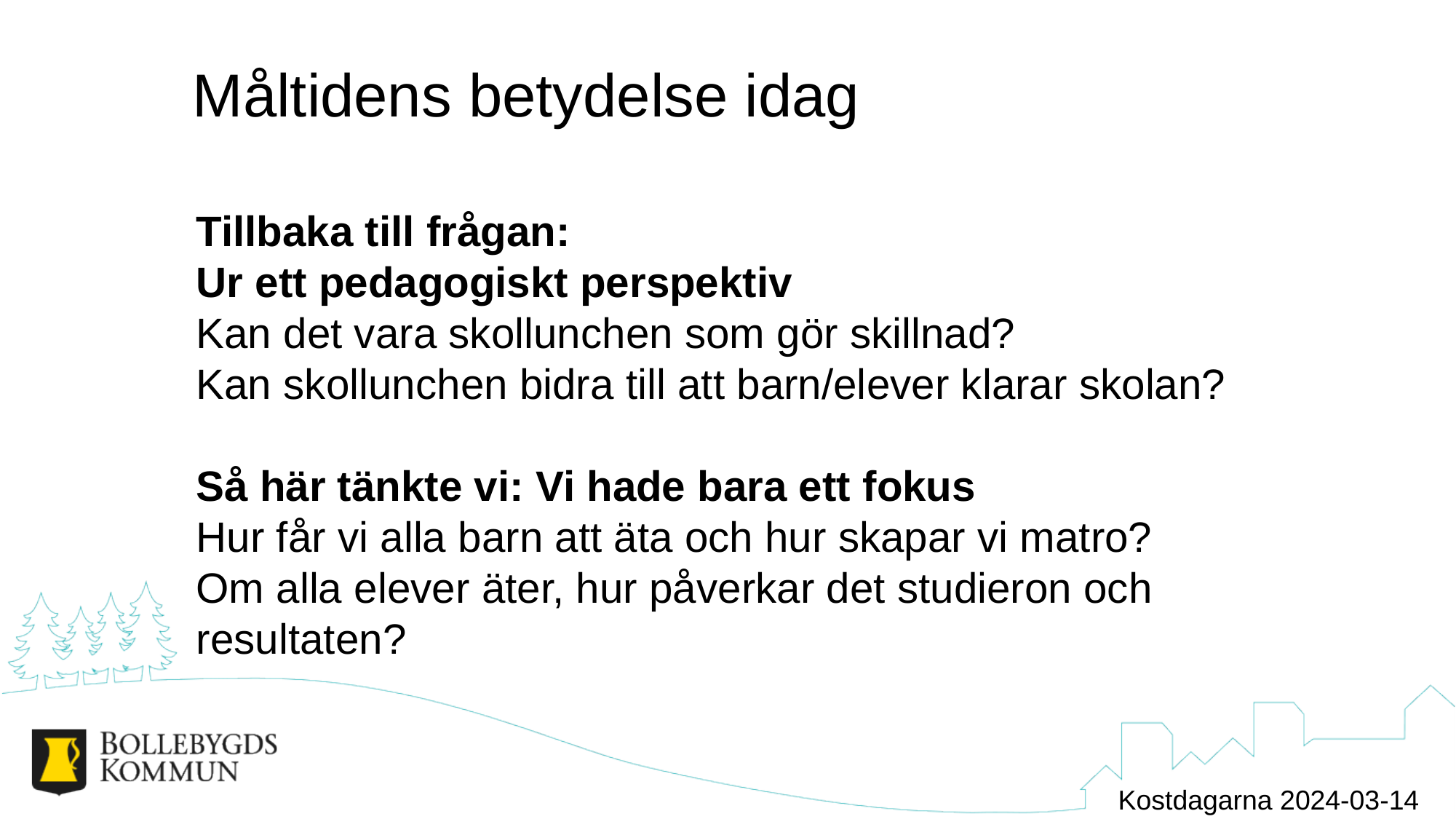

# Måltidens betydelse idag

Tillbaka till frågan:
Ur ett pedagogiskt perspektiv
Kan det vara skollunchen som gör skillnad?
Kan skollunchen bidra till att barn/elever klarar skolan?
Så här tänkte vi: Vi hade bara ett fokus
Hur får vi alla barn att äta och hur skapar vi matro?
Om alla elever äter, hur påverkar det studieron och resultaten?

Kostdagarna 2024-03-14